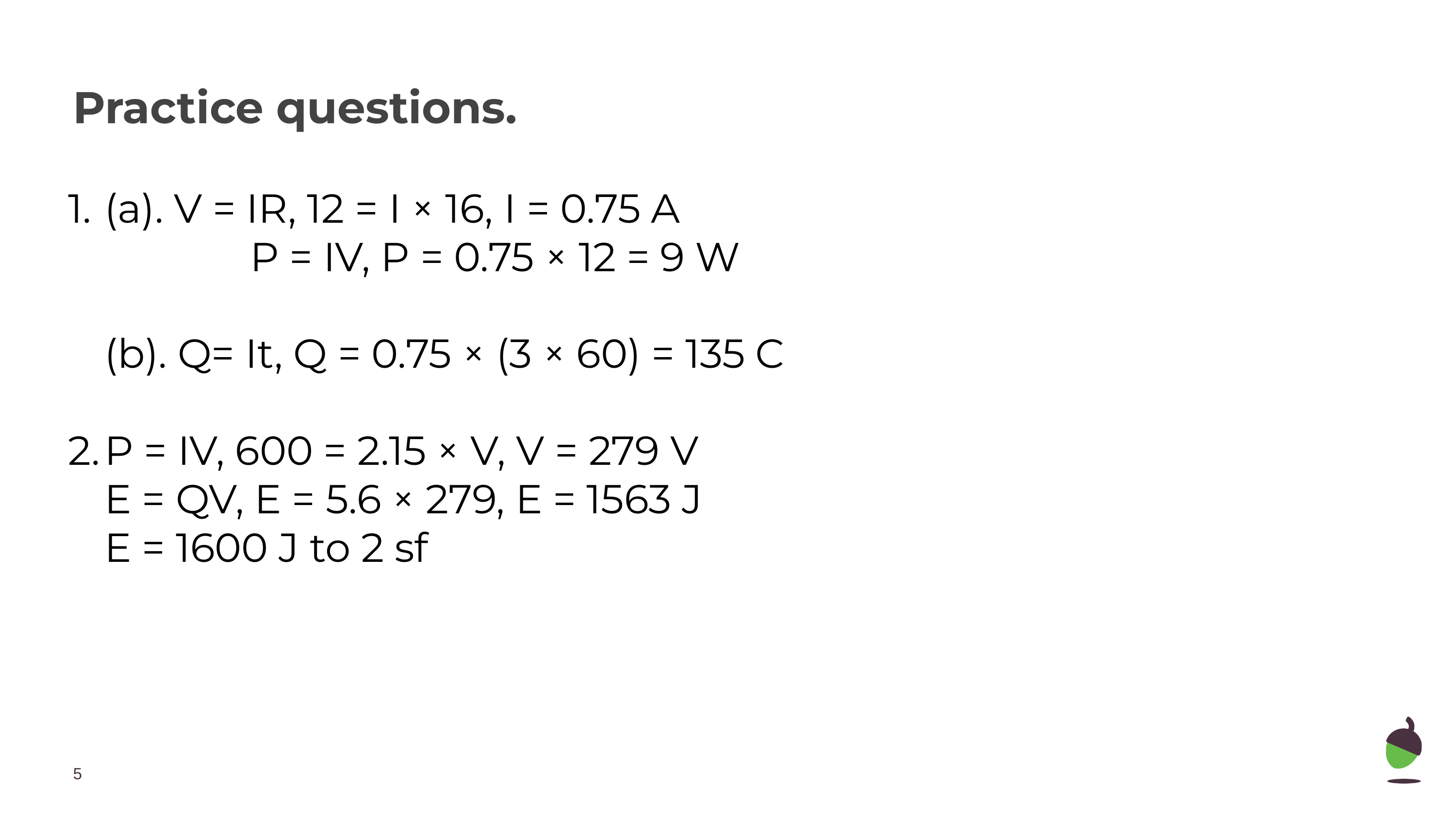

# Practice questions.
(a). V = IR, 12 = I × 16, I = 0.75 A
 		P = IV, P = 0.75 × 12 = 9 W

(b). Q= It, Q = 0.75 × (3 × 60) = 135 C

P = IV, 600 = 2.15 × V, V = 279 V
E = QV, E = 5.6 × 279, E = 1563 J
E = 1600 J to 2 sf

5